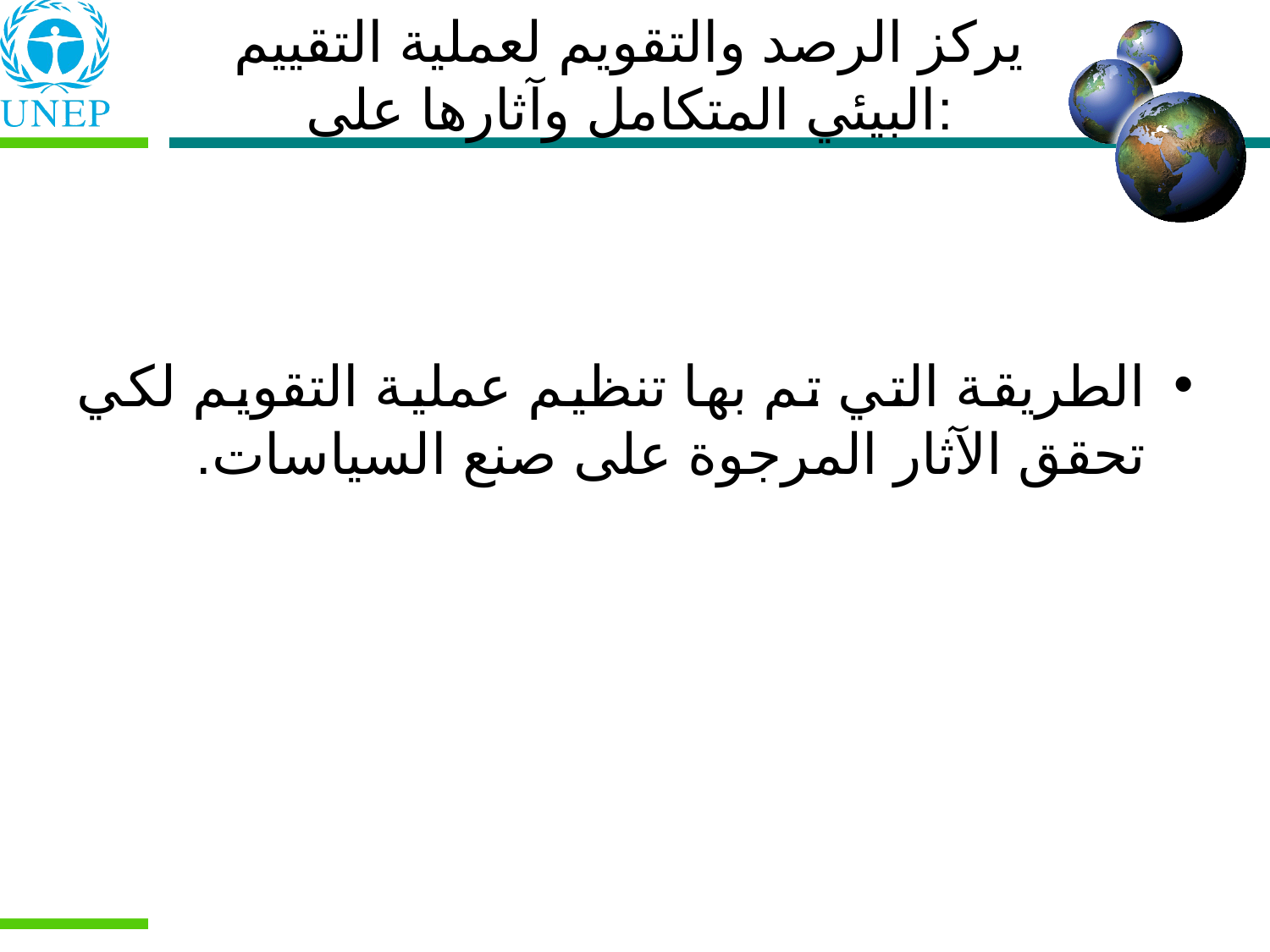

يركز الرصد والتقويم لعملية التقييم البيئي المتكامل وآثارها على:
الطريقة التي تم بها تنظيم عملية التقويم لكي تحقق الآثار المرجوة على صنع السياسات.